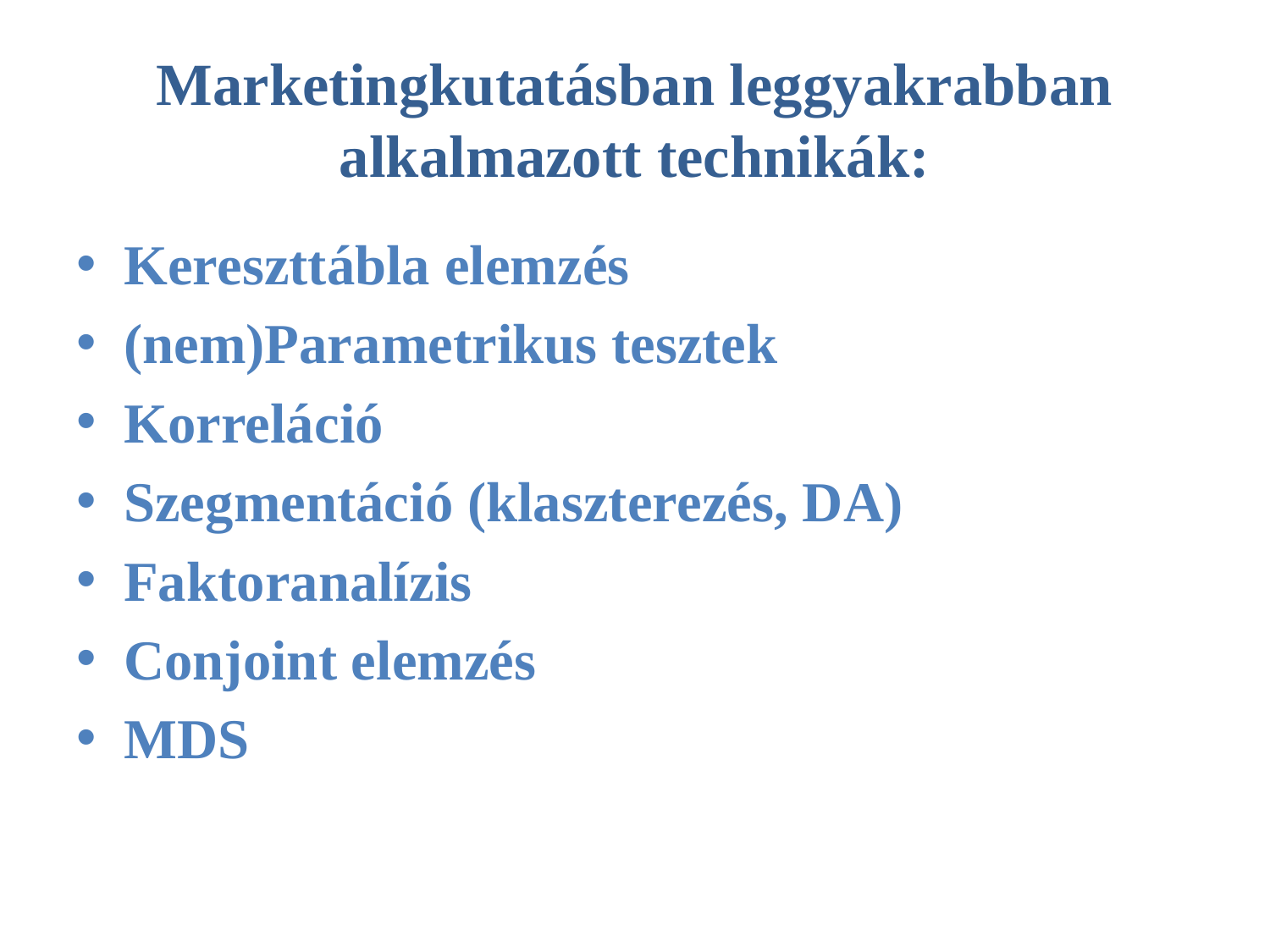

# Marketingkutatásban leggyakrabban alkalmazott technikák:
Kereszttábla elemzés
(nem)Parametrikus tesztek
Korreláció
Szegmentáció (klaszterezés, DA)
Faktoranalízis
Conjoint elemzés
MDS